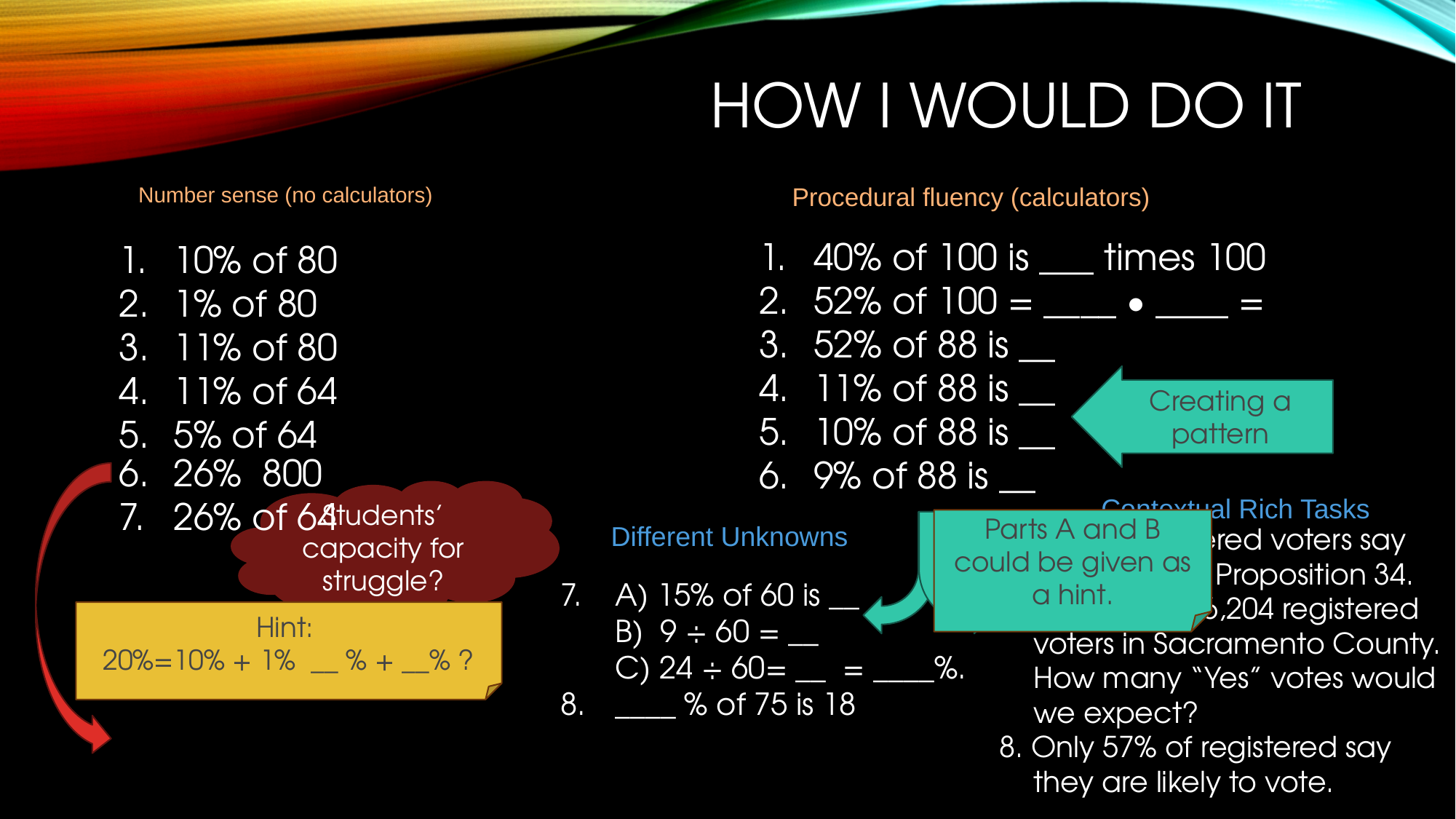

# How I would do it
Number sense (no calculators)
Procedural fluency (calculators)
40% of 100 is ___ times 100
52% of 100 = ____ • ____ =
52% of 88 is __
11% of 88 is __
10% of 88 is __
9% of 88 is __

A) 15% of 60 is __
B)  9 ÷ 60 = __
C) 24 ÷ 60= __  = ____%.
____ % of 75 is 18

10% of 80
1% of 80
11% of 80
11% of 64
5% of 64
Creating a pattern
26%  800
26% of 64

Contextual Rich Tasks
Students’ capacity for struggle?
Different Unknowns
Parts A and B could be given as a hint.

7. 45% of registered voters say they support Proposition 34. There are 876,204 registered voters in Sacramento County.  How many “Yes” votes would we expect?
8. Only 57% of registered say they are likely to vote.

Hint:
20%=10% + 1%  __ % + __% ?